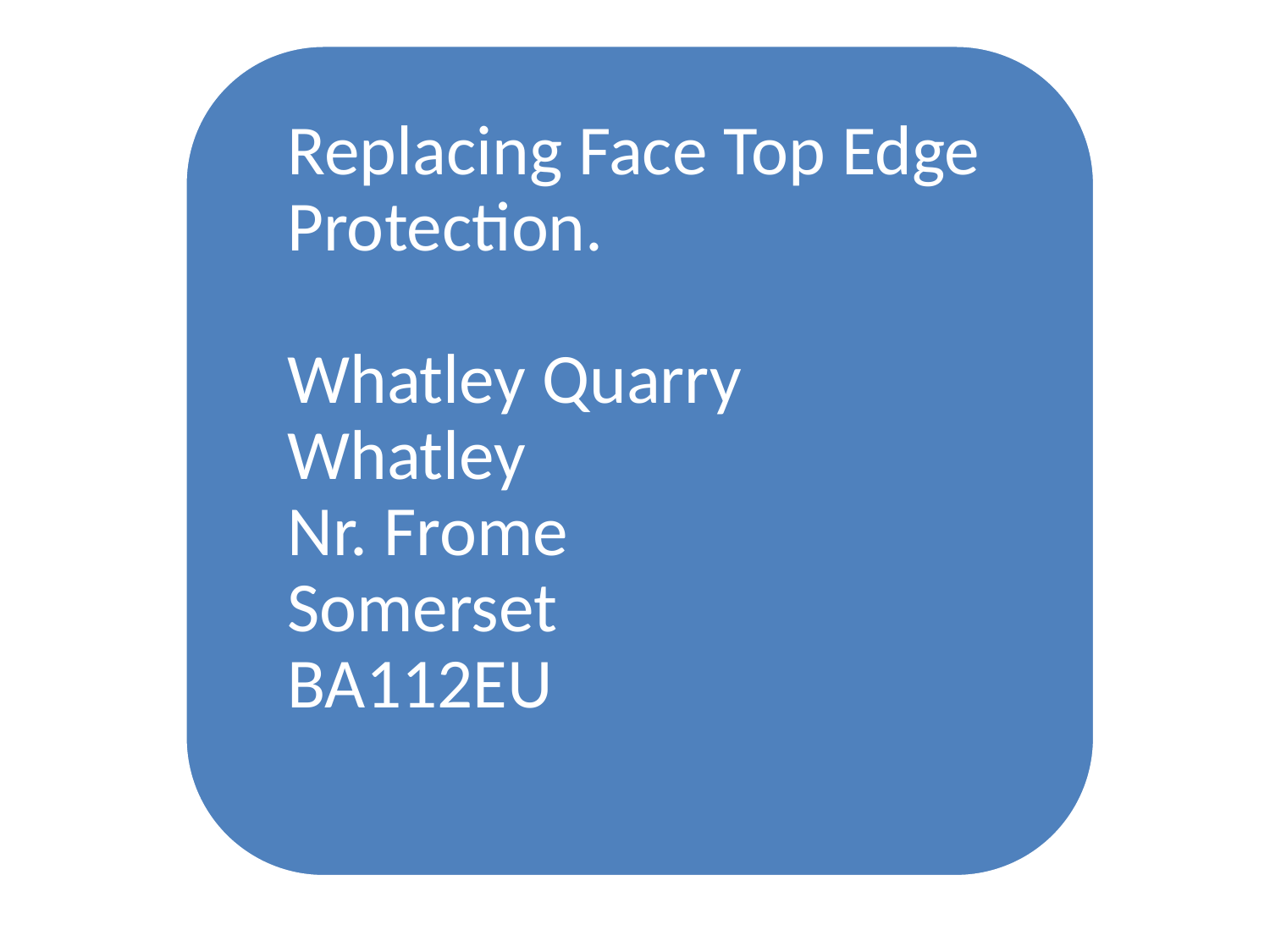

Replacing Face Top Edge Protection.
Whatley Quarry
Whatley
Nr. Frome
Somerset
BA112EU